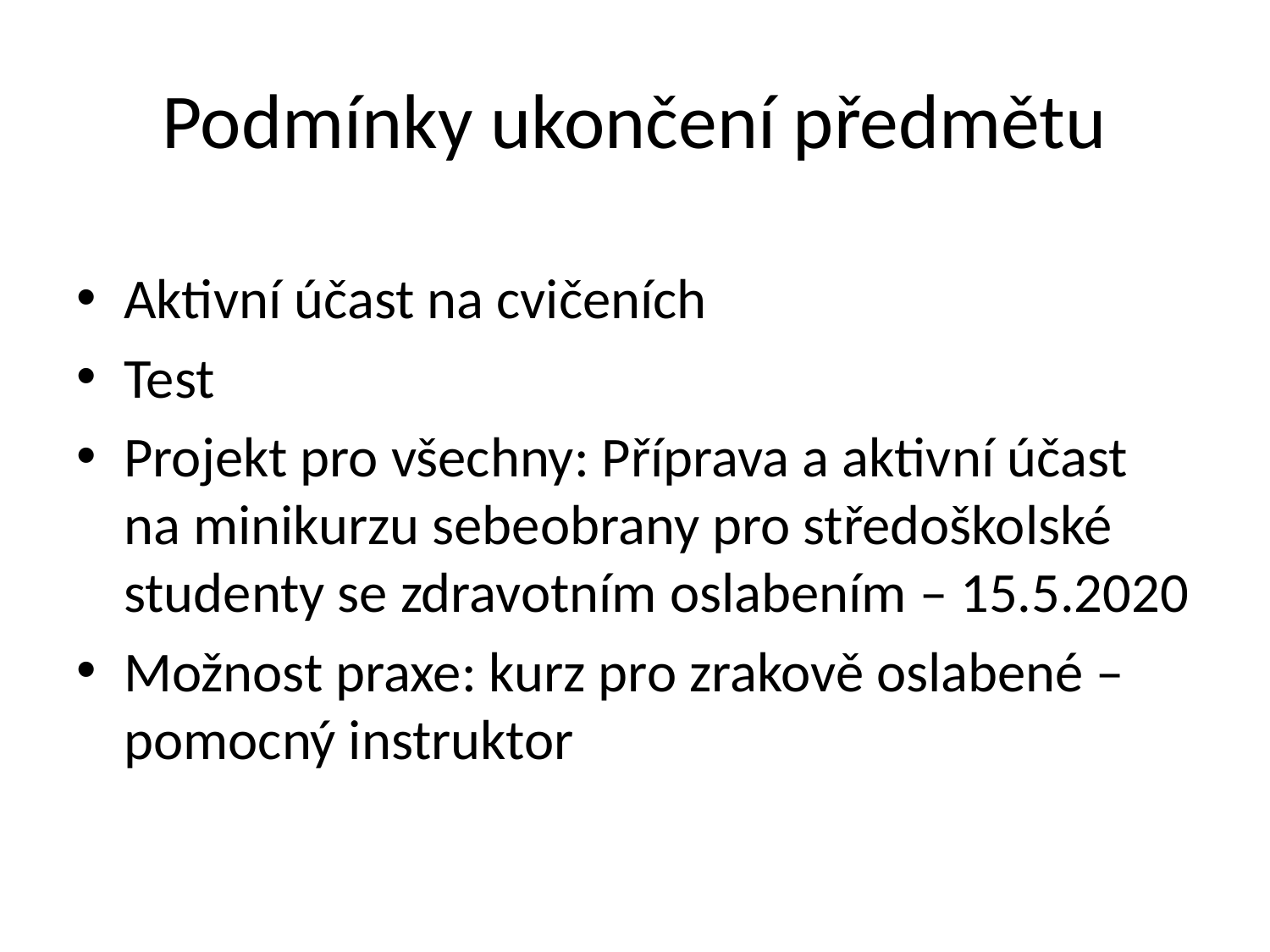

# Podmínky ukončení předmětu
Aktivní účast na cvičeních
Test
Projekt pro všechny: Příprava a aktivní účast na minikurzu sebeobrany pro středoškolské studenty se zdravotním oslabením – 15.5.2020
Možnost praxe: kurz pro zrakově oslabené – pomocný instruktor